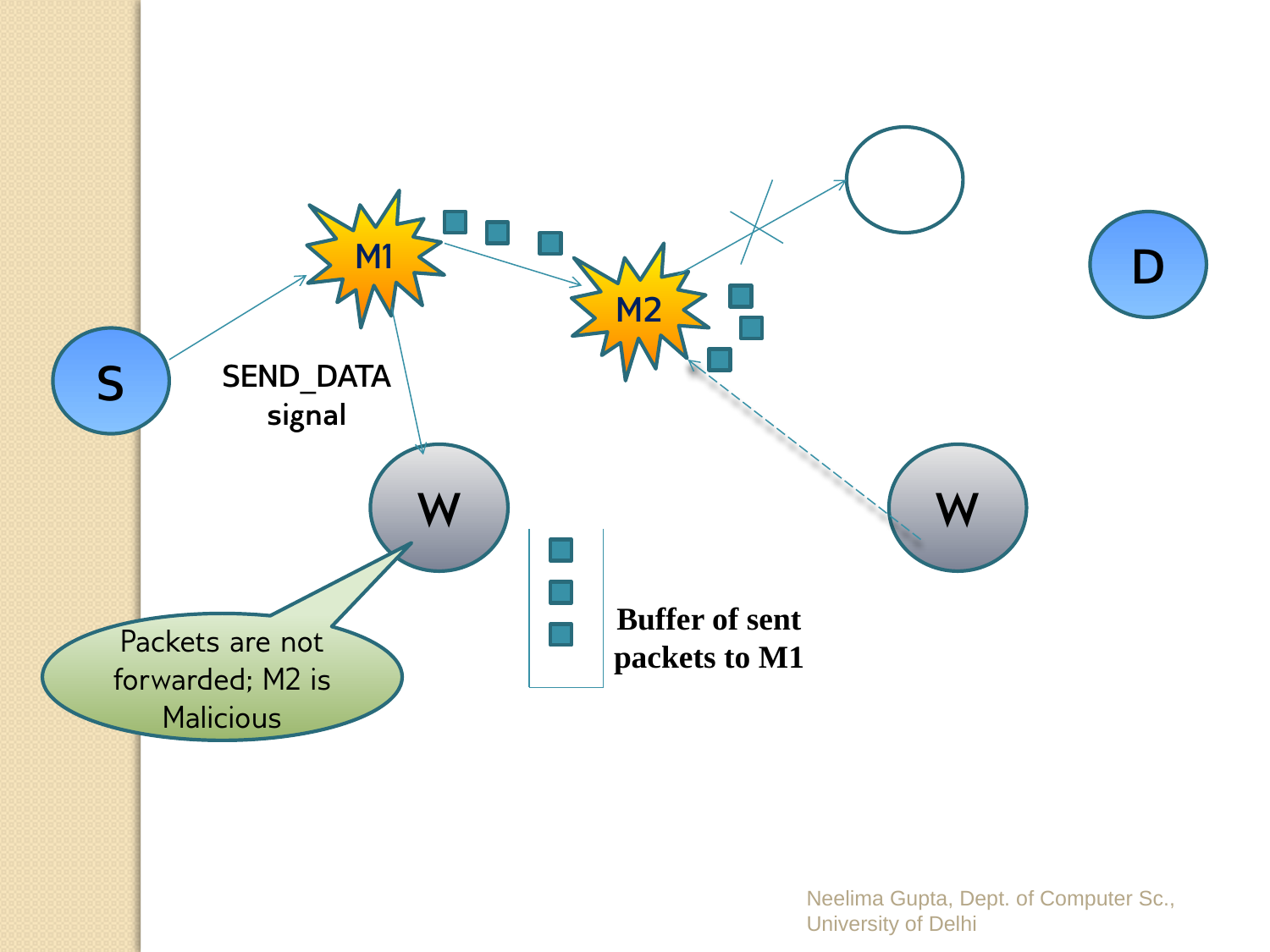

M1

D

M2

S
SEND_DATA signal

W
W

Buffer of sent packets to M1
Packets are not forwarded; M2 is Malicious

Neelima Gupta, Dept. of Computer Sc., University of Delhi